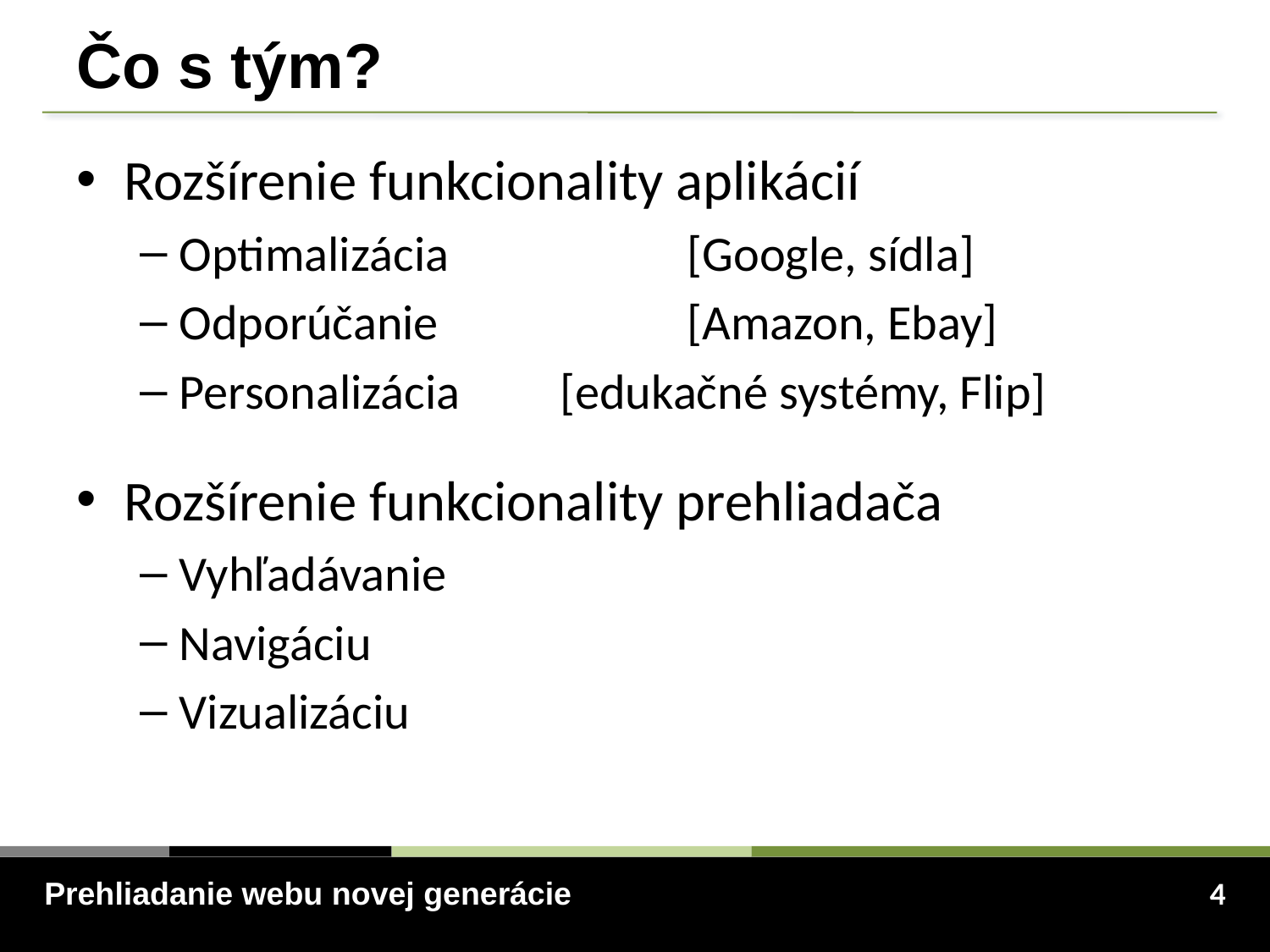

# Čo s tým?
Rozšírenie funkcionality aplikácií
Optimalizácia		[Google, sídla]
Odporúčanie		[Amazon, Ebay]
Personalizácia	[edukačné systémy, Flip]
Rozšírenie funkcionality prehliadača
Vyhľadávanie
Navigáciu
Vizualizáciu